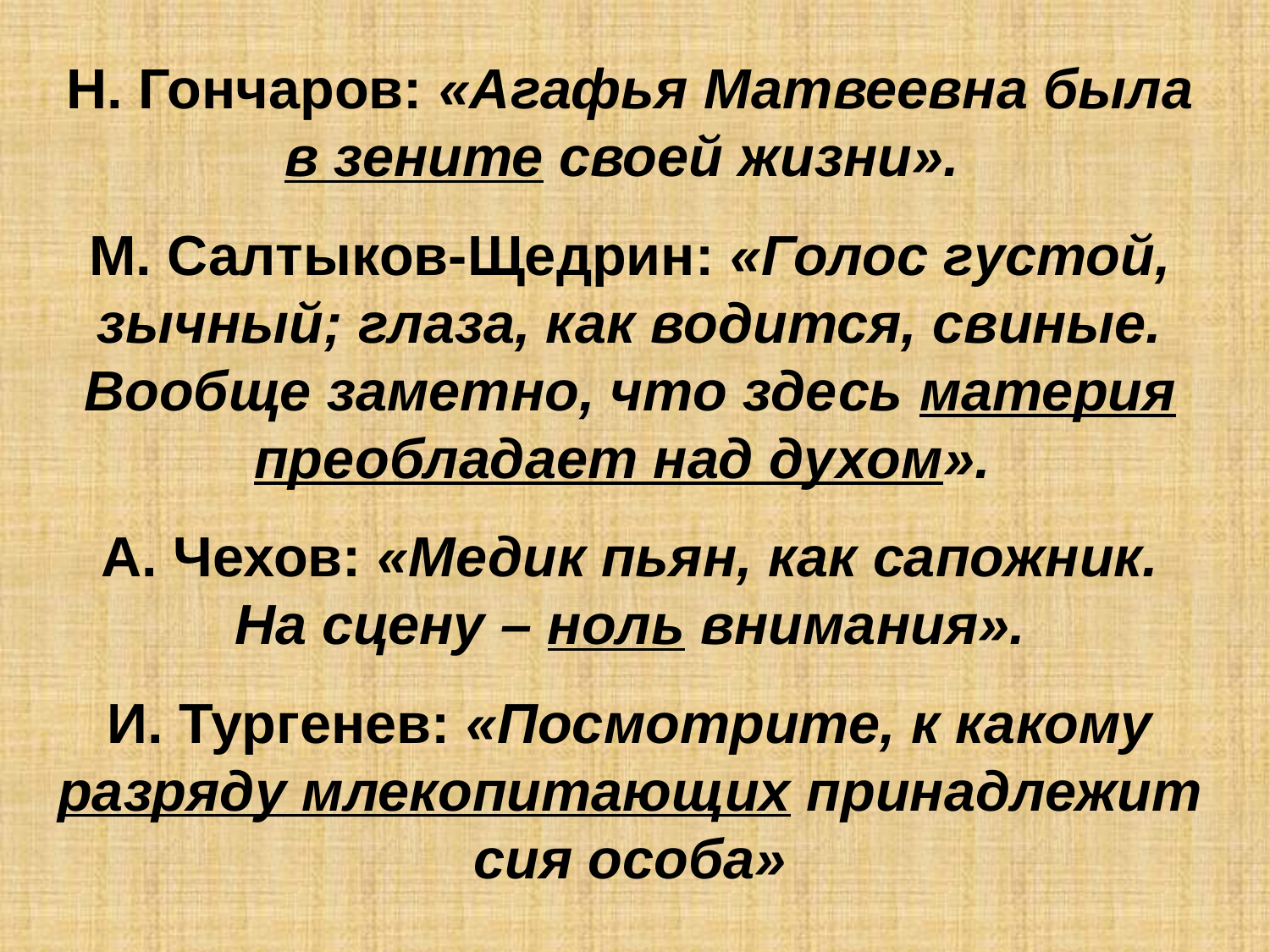

Н. Гончаров: «Агафья Матвеевна была в зените своей жизни».

М. Салтыков-Щедрин: «Голос густой, зычный; глаза, как водится, свиные. Вообще заметно, что здесь материя преобладает над духом».

А. Чехов: «Медик пьян, как сапожник. На сцену – ноль внимания».

И. Тургенев: «Посмотрите, к какому разряду млекопитающих принадлежит сия особа»